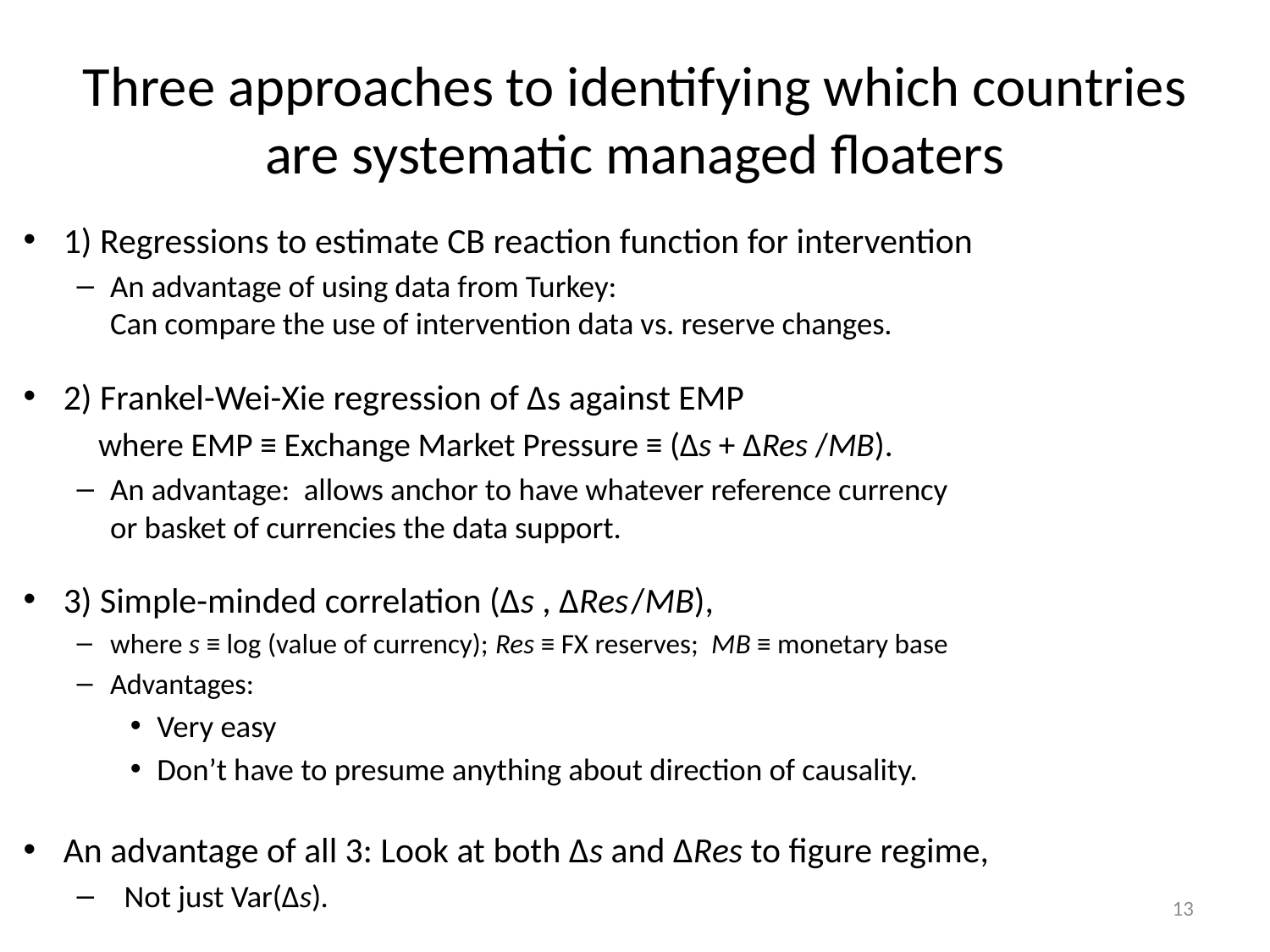

# Three approaches to identifying which countries are systematic managed floaters
1) Regressions to estimate CB reaction function for intervention
An advantage of using data from Turkey:
Can compare the use of intervention data vs. reserve changes.
2) Frankel-Wei-Xie regression of Δs against EMP
	where EMP ≡ Exchange Market Pressure ≡ (Δs + ΔRes /MB).
An advantage:  allows anchor to have whatever reference currency
or basket of currencies the data support.
3) Simple-minded correlation (Δs , ΔRes /MB),
where s ≡ log (value of currency); Res ≡ FX reserves;  MB ≡ monetary base
Advantages:
Very easy
Don’t have to presume anything about direction of causality.

An advantage of all 3: Look at both Δs and ΔRes to figure regime,
  Not just Var(Δs).
13